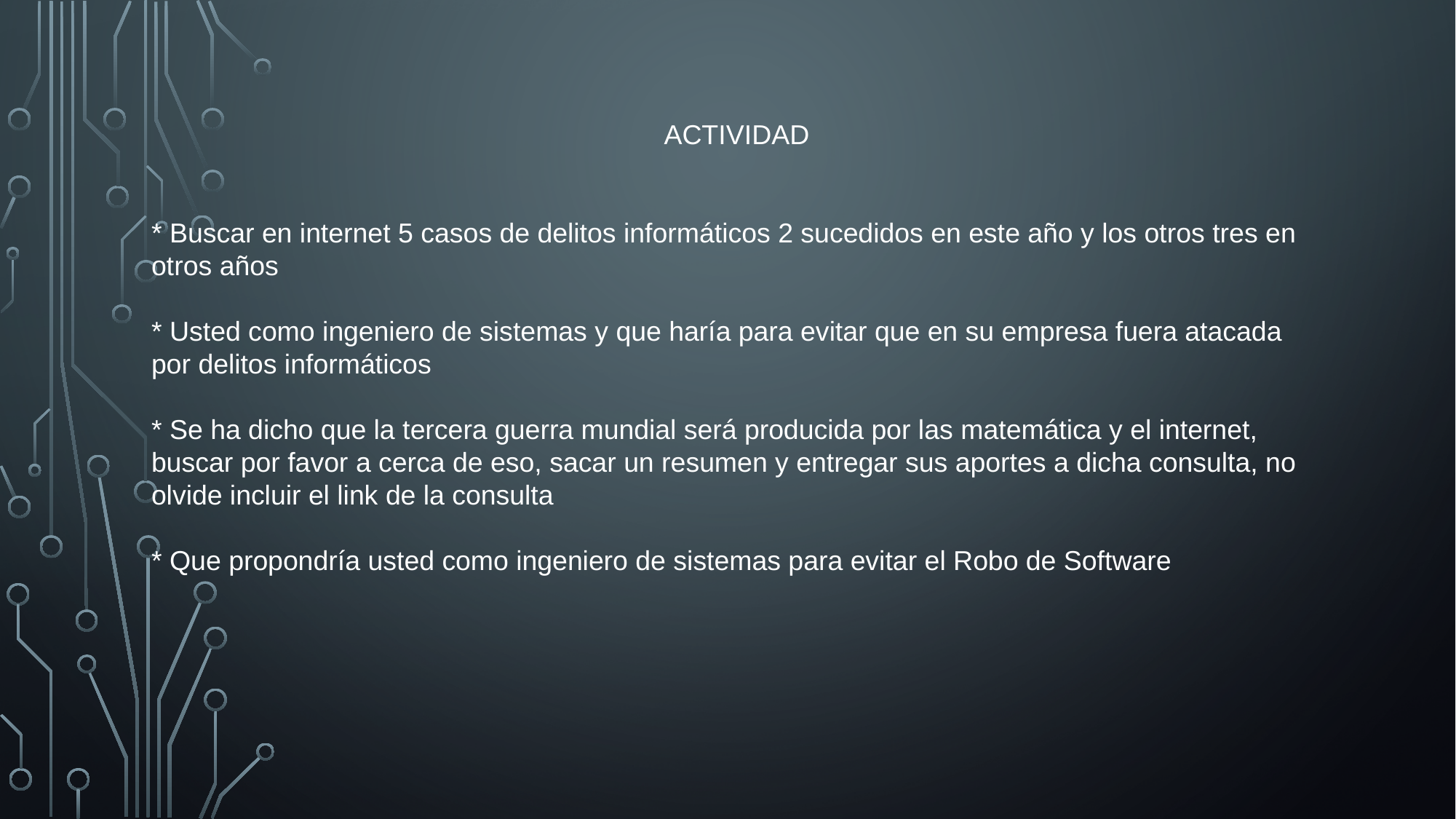

ACTIVIDAD

* Buscar en internet 5 casos de delitos informáticos 2 sucedidos en este año y los otros tres en otros años

* Usted como ingeniero de sistemas y que haría para evitar que en su empresa fuera atacada por delitos informáticos

* Se ha dicho que la tercera guerra mundial será producida por las matemática y el internet, buscar por favor a cerca de eso, sacar un resumen y entregar sus aportes a dicha consulta, no olvide incluir el link de la consulta

* Que propondría usted como ingeniero de sistemas para evitar el Robo de Software